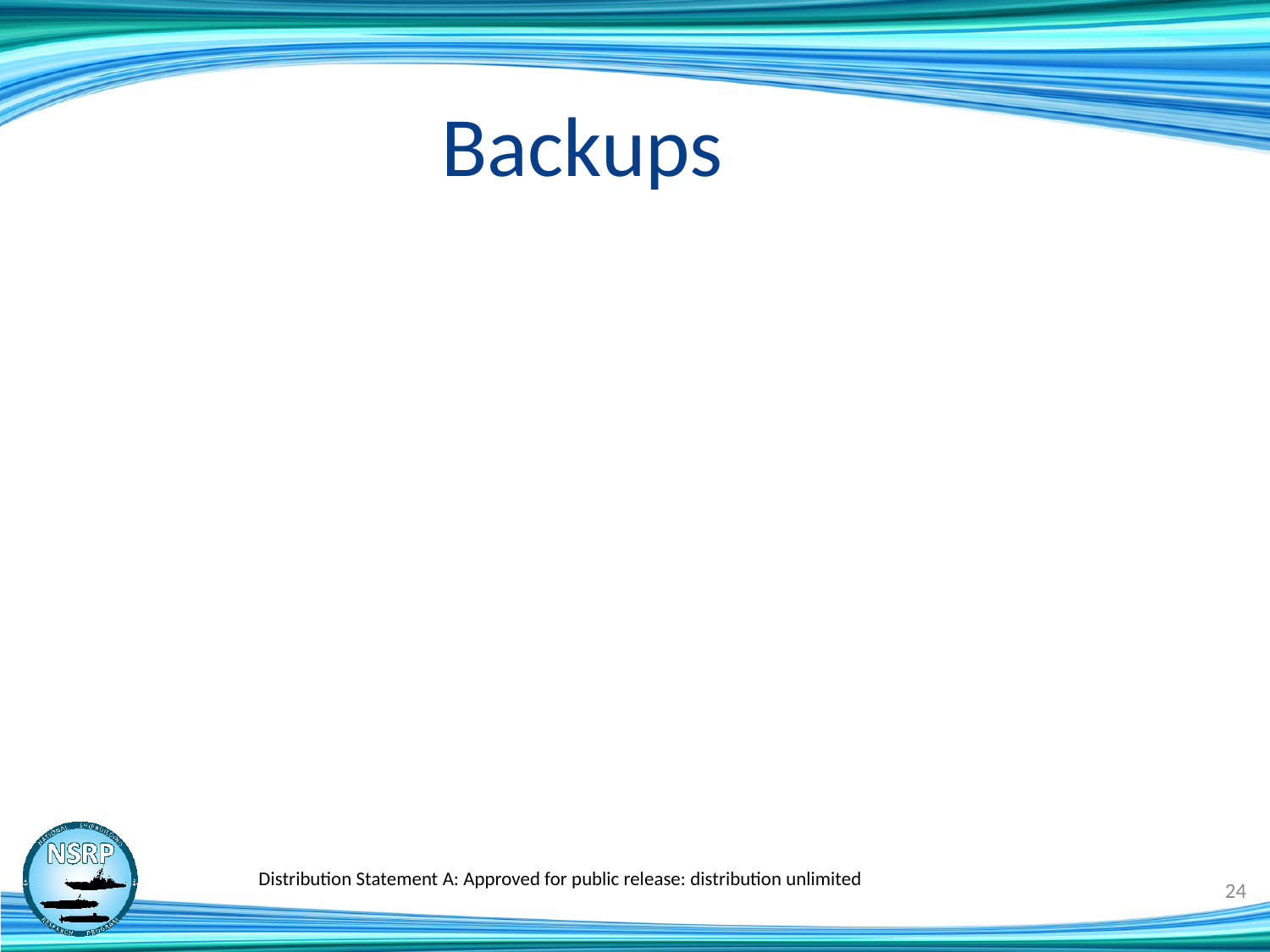

# Backups
Distribution Statement A: Approved for public release: distribution unlimited
24